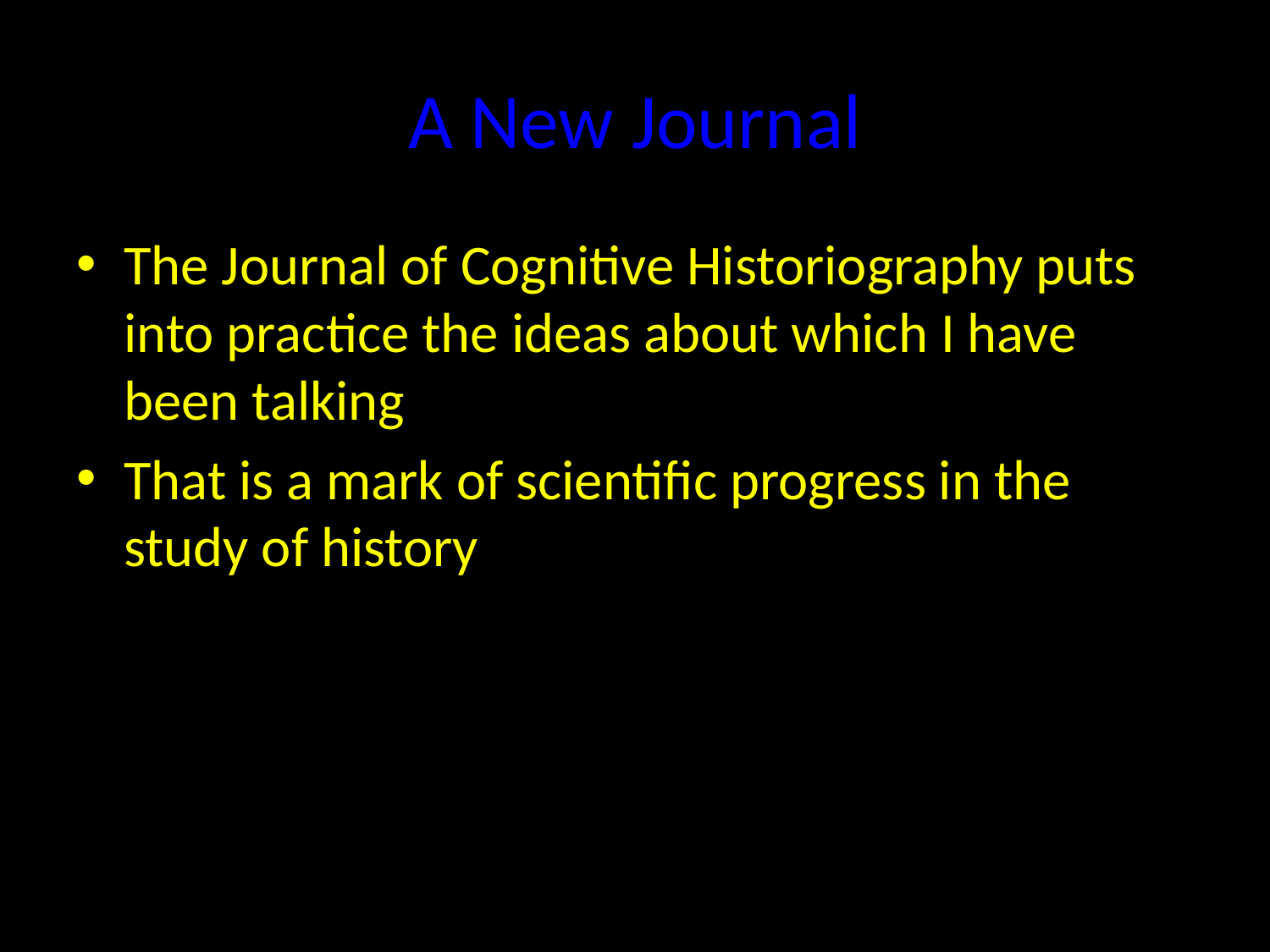

# A New Journal
The Journal of Cognitive Historiography puts into practice the ideas about which I have been talking
That is a mark of scientific progress in the study of history